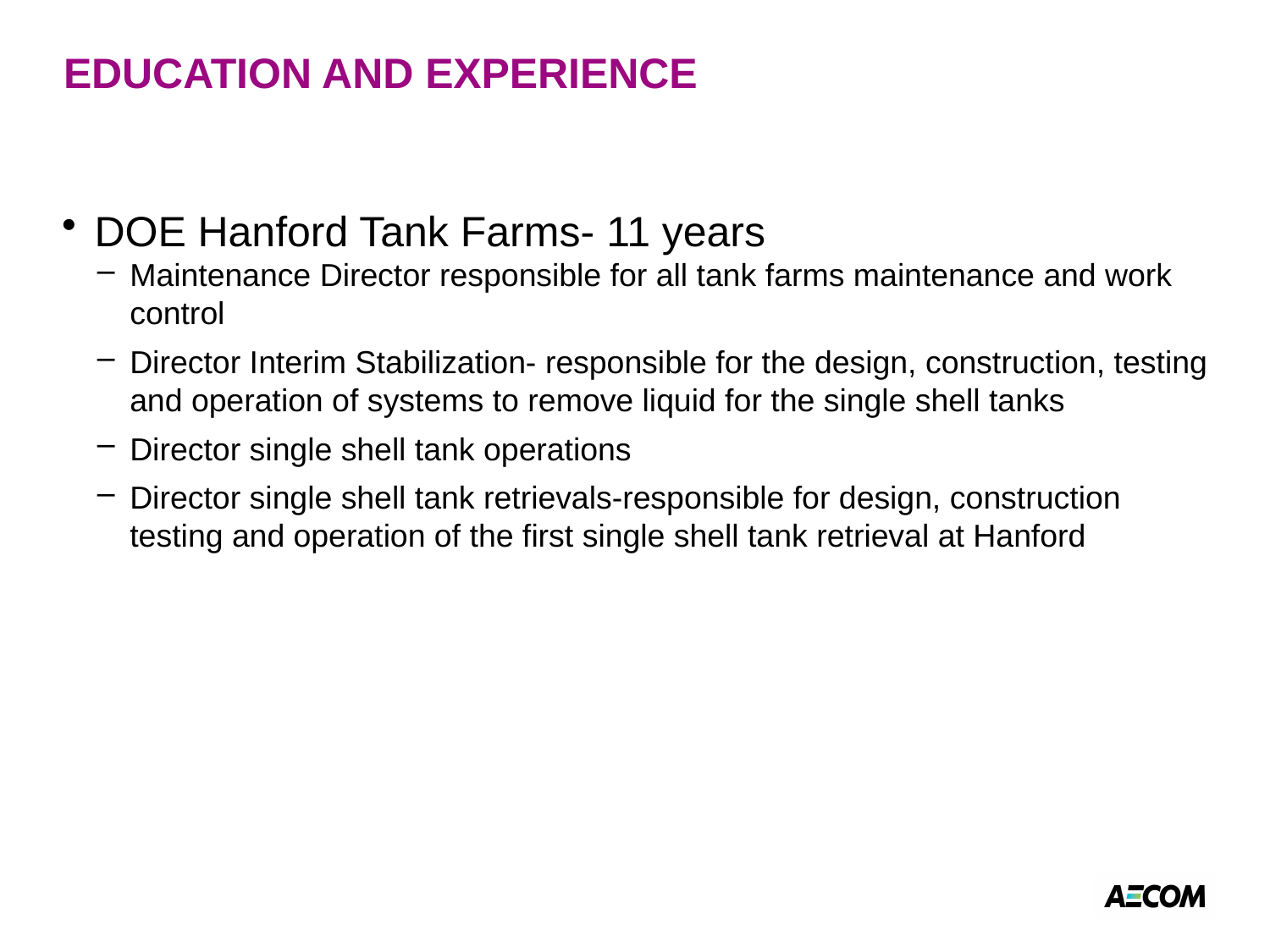

# EDUCATION AND EXPERIENCE

DOE Hanford Tank Farms- 11 years
Maintenance Director responsible for all tank farms maintenance and work control
Director Interim Stabilization- responsible for the design, construction, testing and operation of systems to remove liquid for the single shell tanks
Director single shell tank operations
Director single shell tank retrievals-responsible for design, construction testing and operation of the first single shell tank retrieval at Hanford